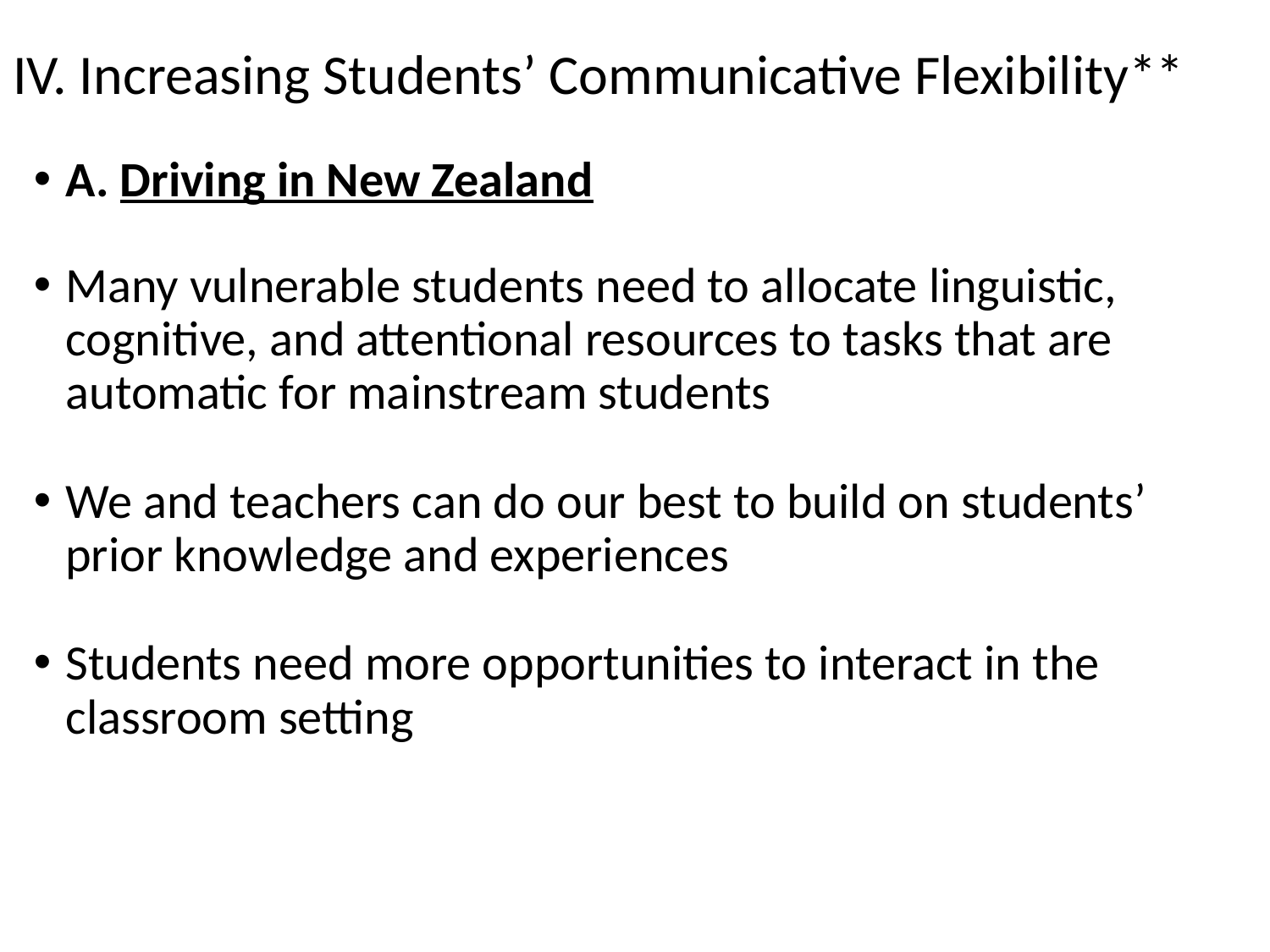

# IV. Increasing Students’ Communicative Flexibility**
A. Driving in New Zealand

Many vulnerable students need to allocate linguistic, cognitive, and attentional resources to tasks that are automatic for mainstream students

We and teachers can do our best to build on students’ prior knowledge and experiences

Students need more opportunities to interact in the classroom setting